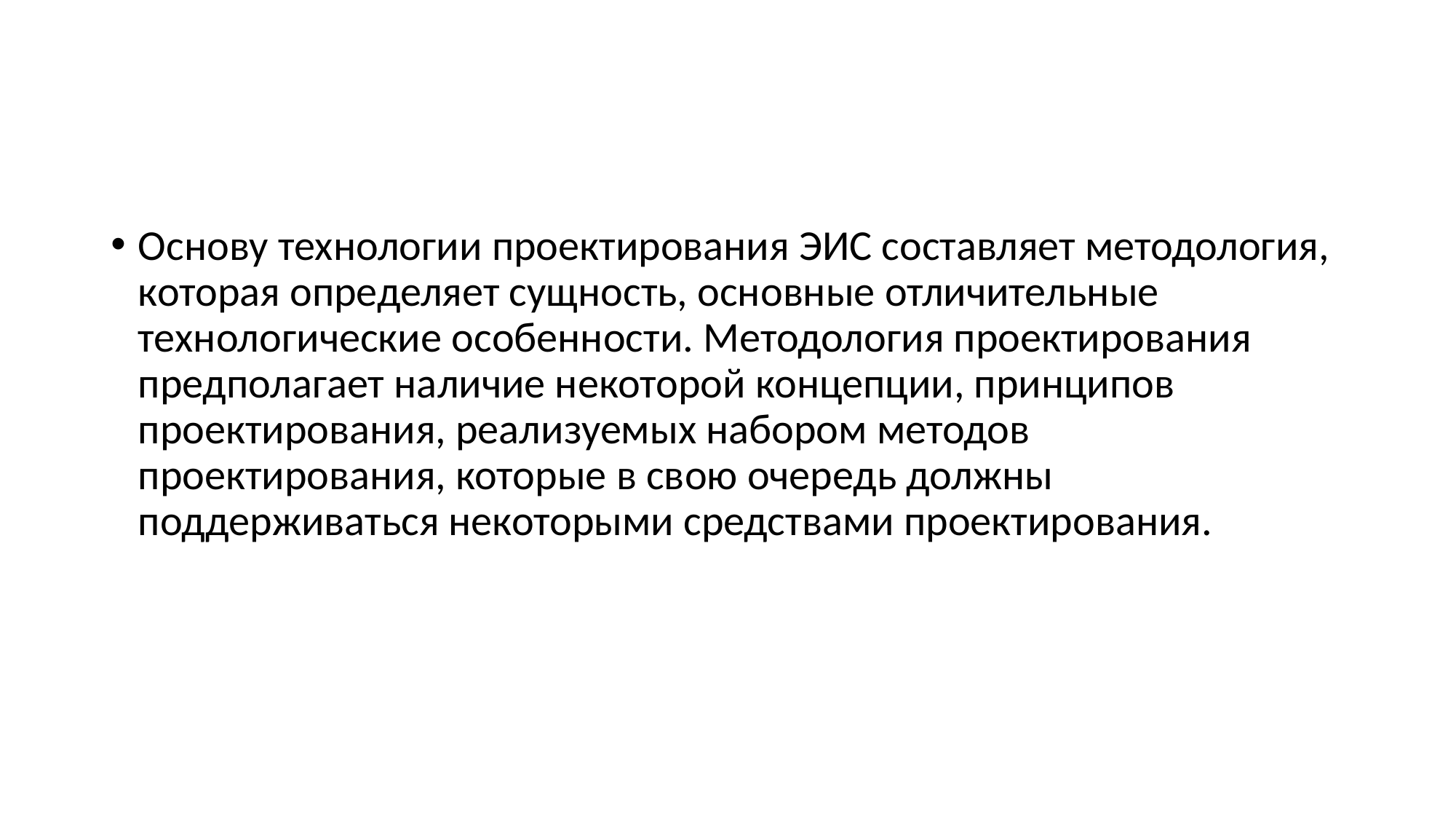

Основу технологии проектирования ЭИС составляет методология, которая определяет сущность, основные отличительные технологические особенности. Методология проектирования предполагает наличие некоторой концепции, принципов проектирования, реализуемых набором методов проектирования, которые в свою очередь должны поддерживаться некоторыми средствами проектирования.